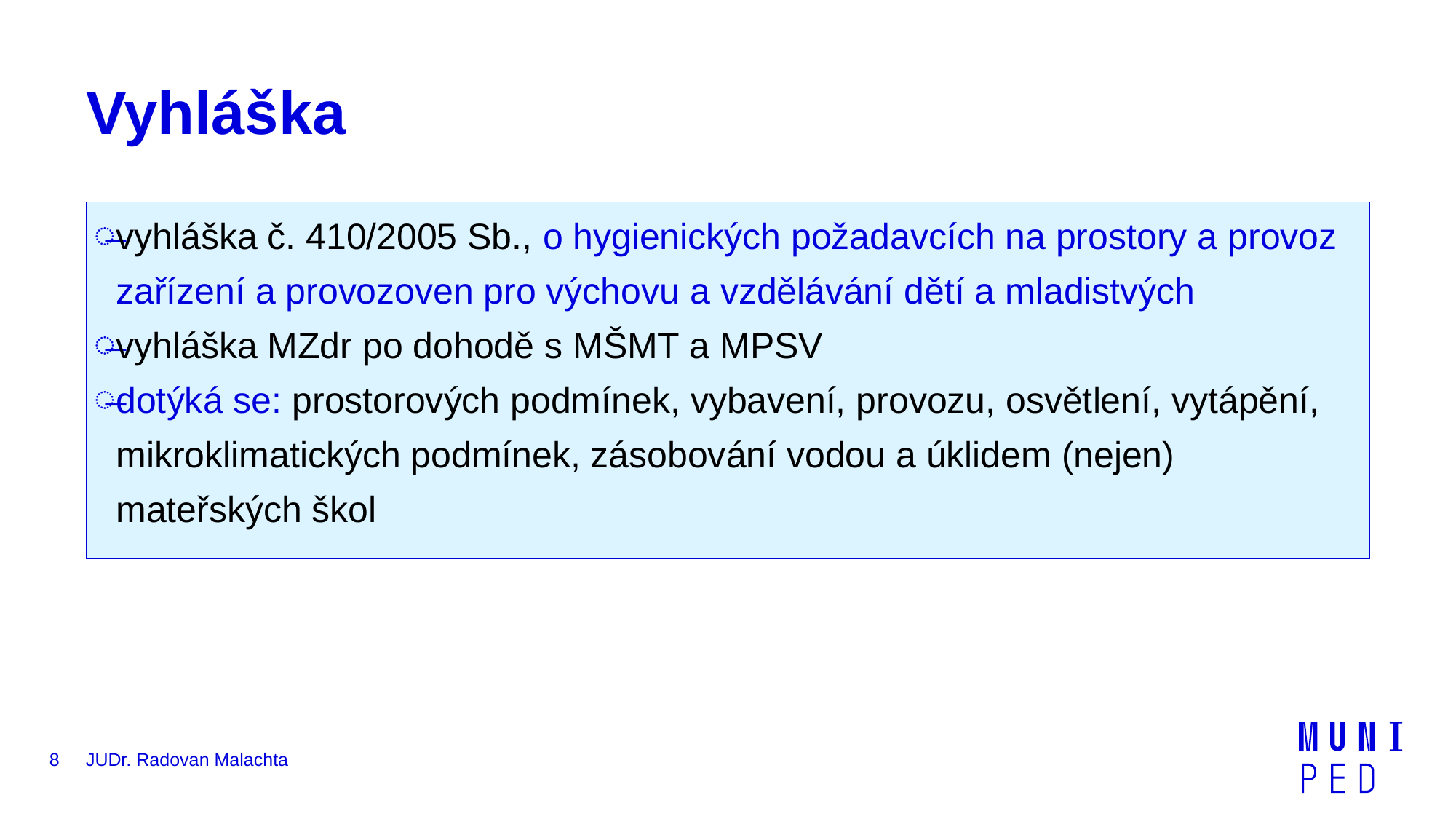

# Vyhláška
vyhláška č. 410/2005 Sb., o hygienických požadavcích na prostory a provoz zařízení a provozoven pro výchovu a vzdělávání dětí a mladistvých
vyhláška MZdr po dohodě s MŠMT a MPSV
dotýká se: prostorových podmínek, vybavení, provozu, osvětlení, vytápění, mikroklimatických podmínek, zásobování vodou a úklidem (nejen) mateřských škol
8
JUDr. Radovan Malachta